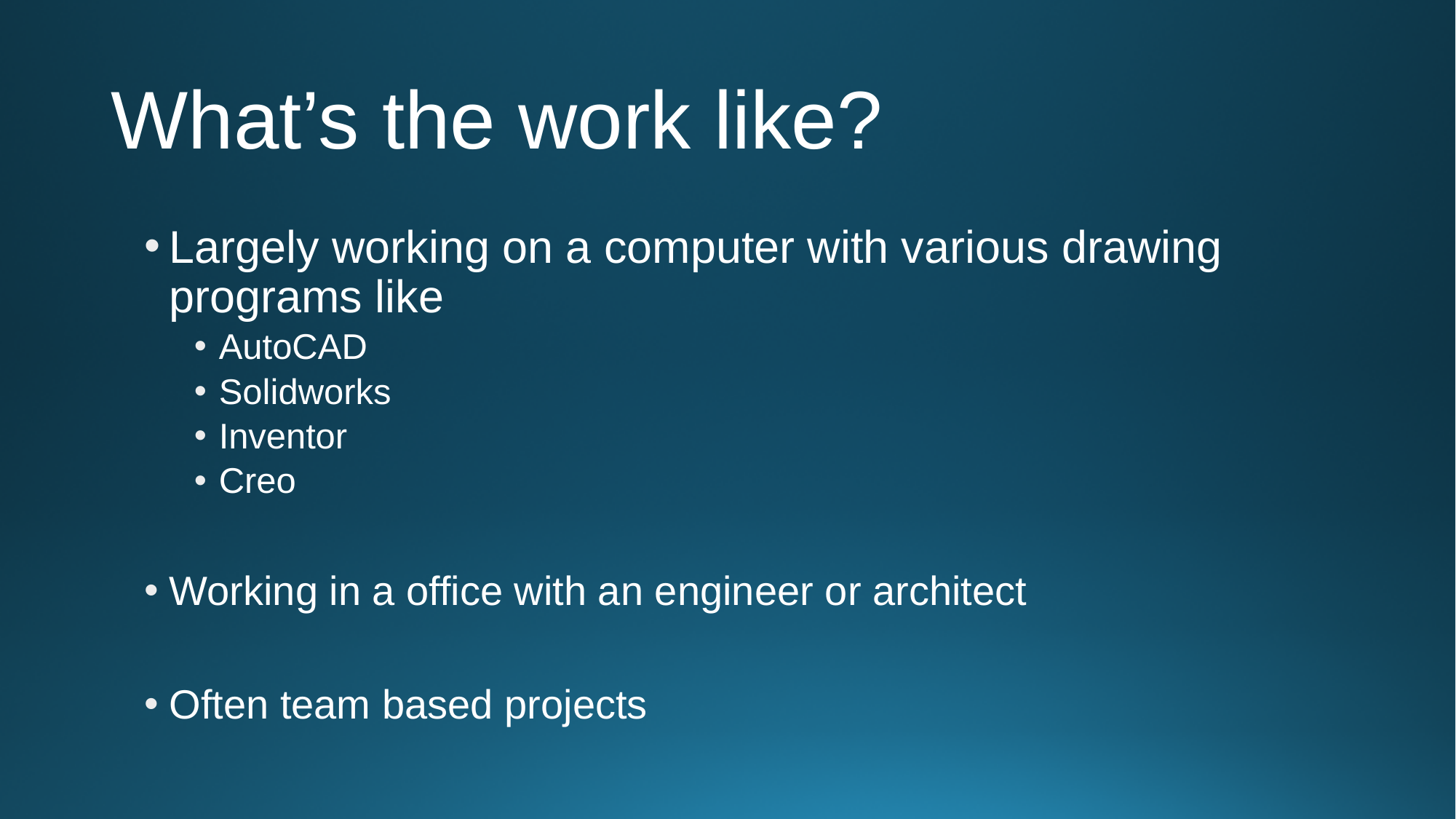

# What’s the work like?
Largely working on a computer with various drawing programs like
AutoCAD
Solidworks
Inventor
Creo

Working in a office with an engineer or architect

Often team based projects